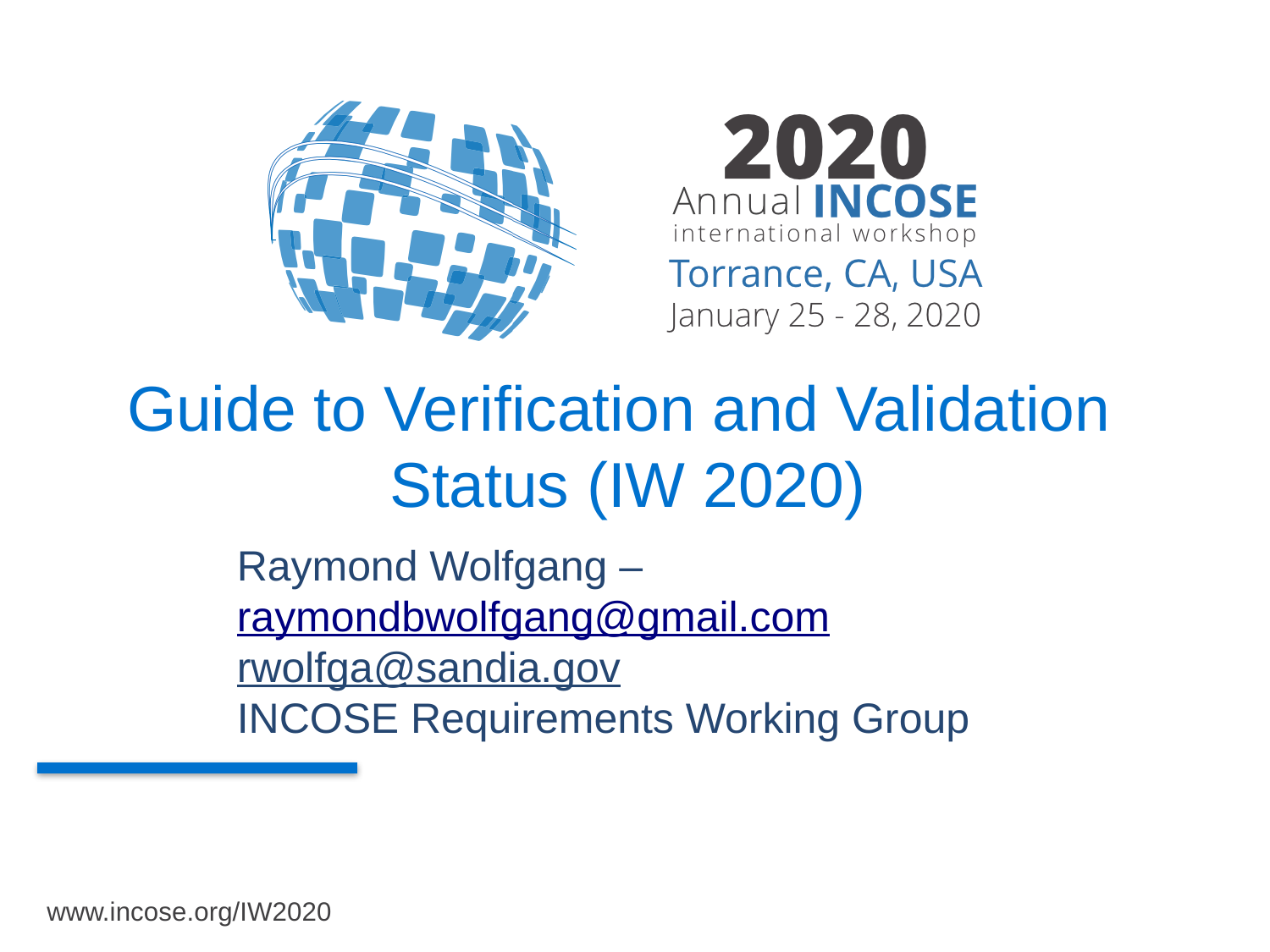

# Guide to Verification and Validation Status (IW 2020)
Raymond Wolfgang – raymondbwolfgang@gmail.com
rwolfga@sandia.gov
INCOSE Requirements Working Group